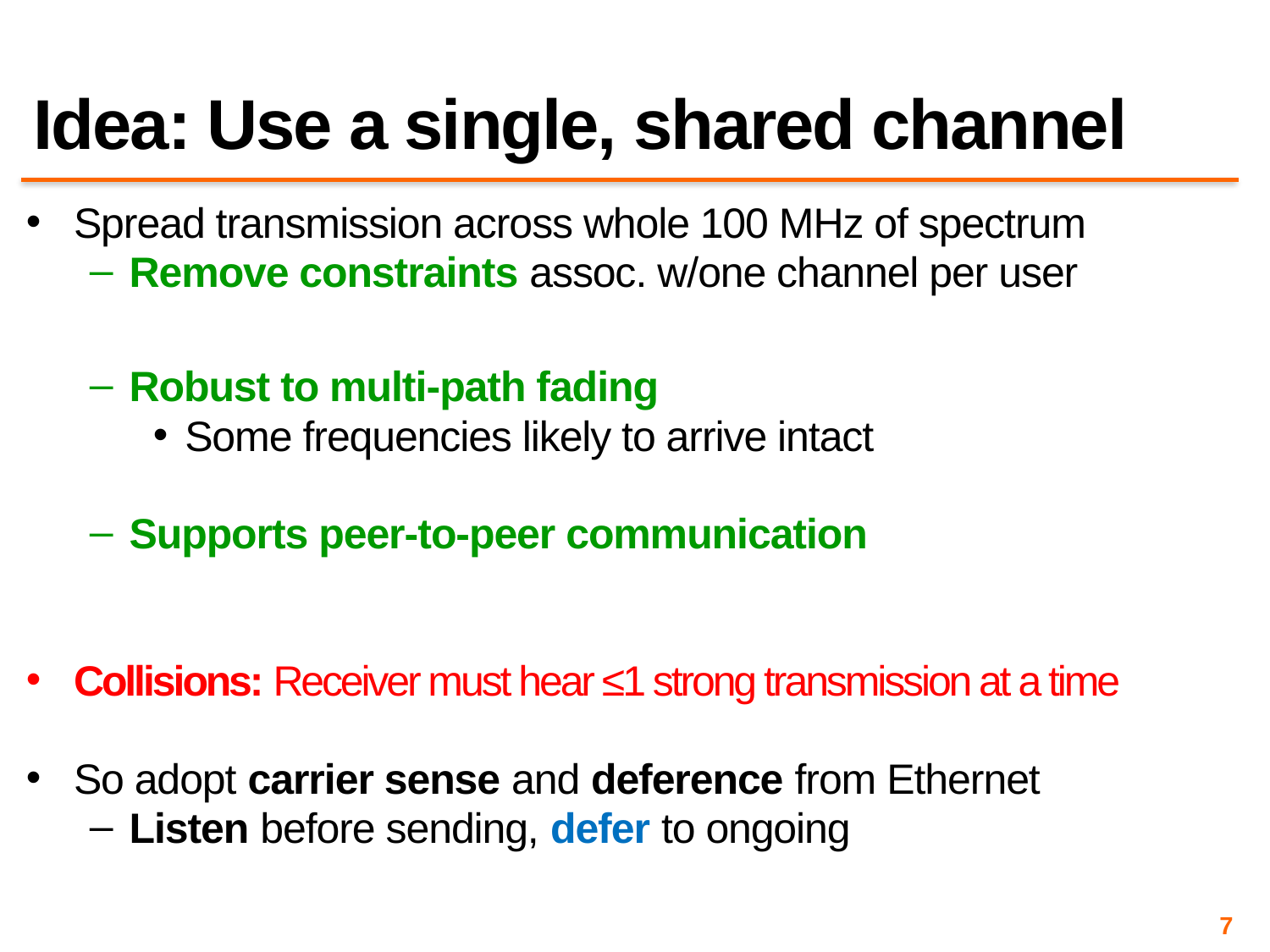

# Idea: Use a single, shared channel
Spread transmission across whole 100 MHz of spectrum
Remove constraints assoc. w/one channel per user

Robust to multi-path fading
Some frequencies likely to arrive intact

Supports peer-to-peer communication

Collisions: Receiver must hear ≤1 strong transmission at a time

So adopt carrier sense and deference from Ethernet
Listen before sending, defer to ongoing
7